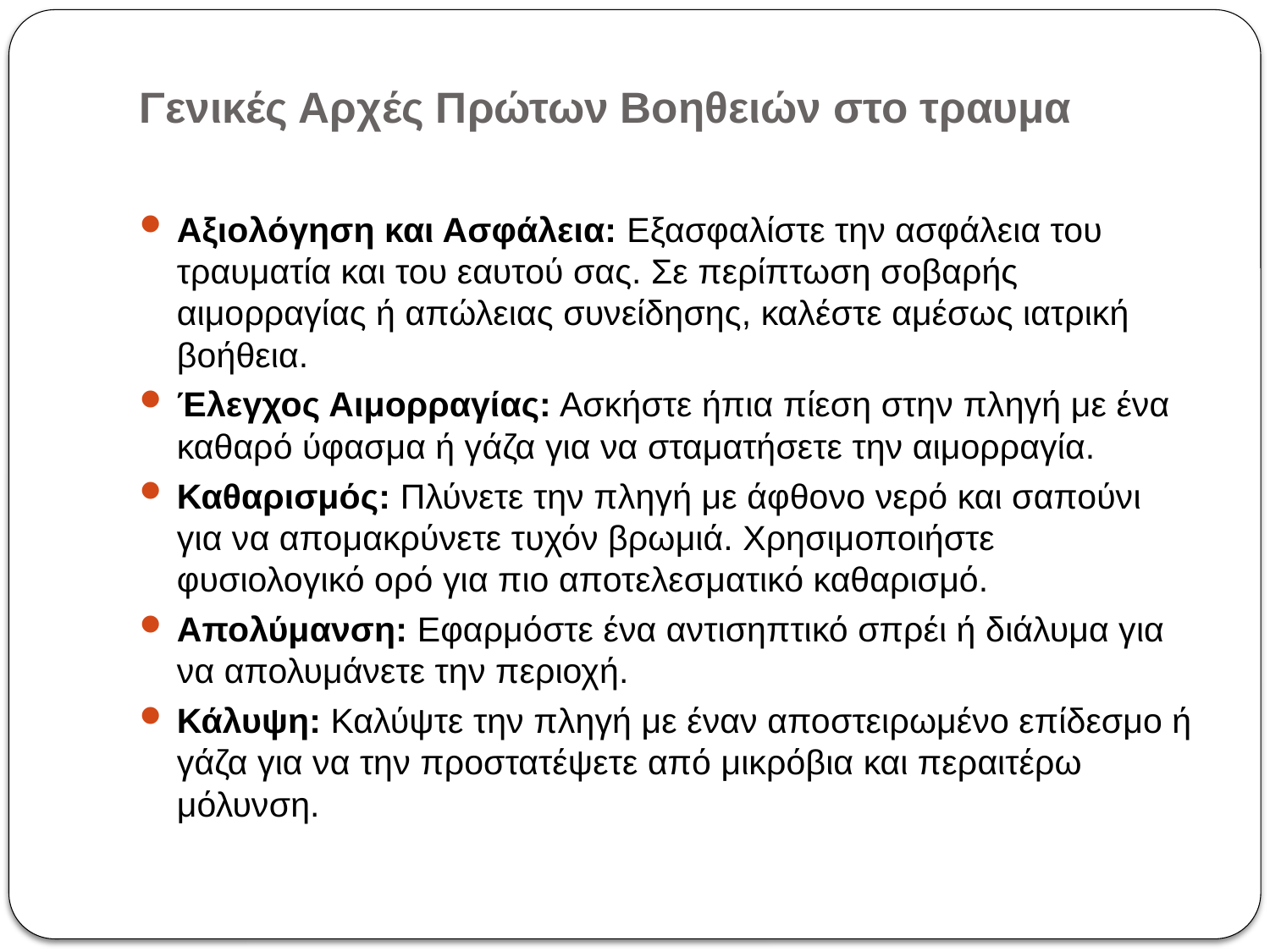

# Γενικές Αρχές Πρώτων Βοηθειών στο τραυμα
Αξιολόγηση και Ασφάλεια: Εξασφαλίστε την ασφάλεια του τραυματία και του εαυτού σας. Σε περίπτωση σοβαρής αιμορραγίας ή απώλειας συνείδησης, καλέστε αμέσως ιατρική βοήθεια.
Έλεγχος Αιμορραγίας: Ασκήστε ήπια πίεση στην πληγή με ένα καθαρό ύφασμα ή γάζα για να σταματήσετε την αιμορραγία.
Καθαρισμός: Πλύνετε την πληγή με άφθονο νερό και σαπούνι για να απομακρύνετε τυχόν βρωμιά. Χρησιμοποιήστε φυσιολογικό ορό για πιο αποτελεσματικό καθαρισμό.
Απολύμανση: Εφαρμόστε ένα αντισηπτικό σπρέι ή διάλυμα για να απολυμάνετε την περιοχή.
Κάλυψη: Καλύψτε την πληγή με έναν αποστειρωμένο επίδεσμο ή γάζα για να την προστατέψετε από μικρόβια και περαιτέρω μόλυνση.